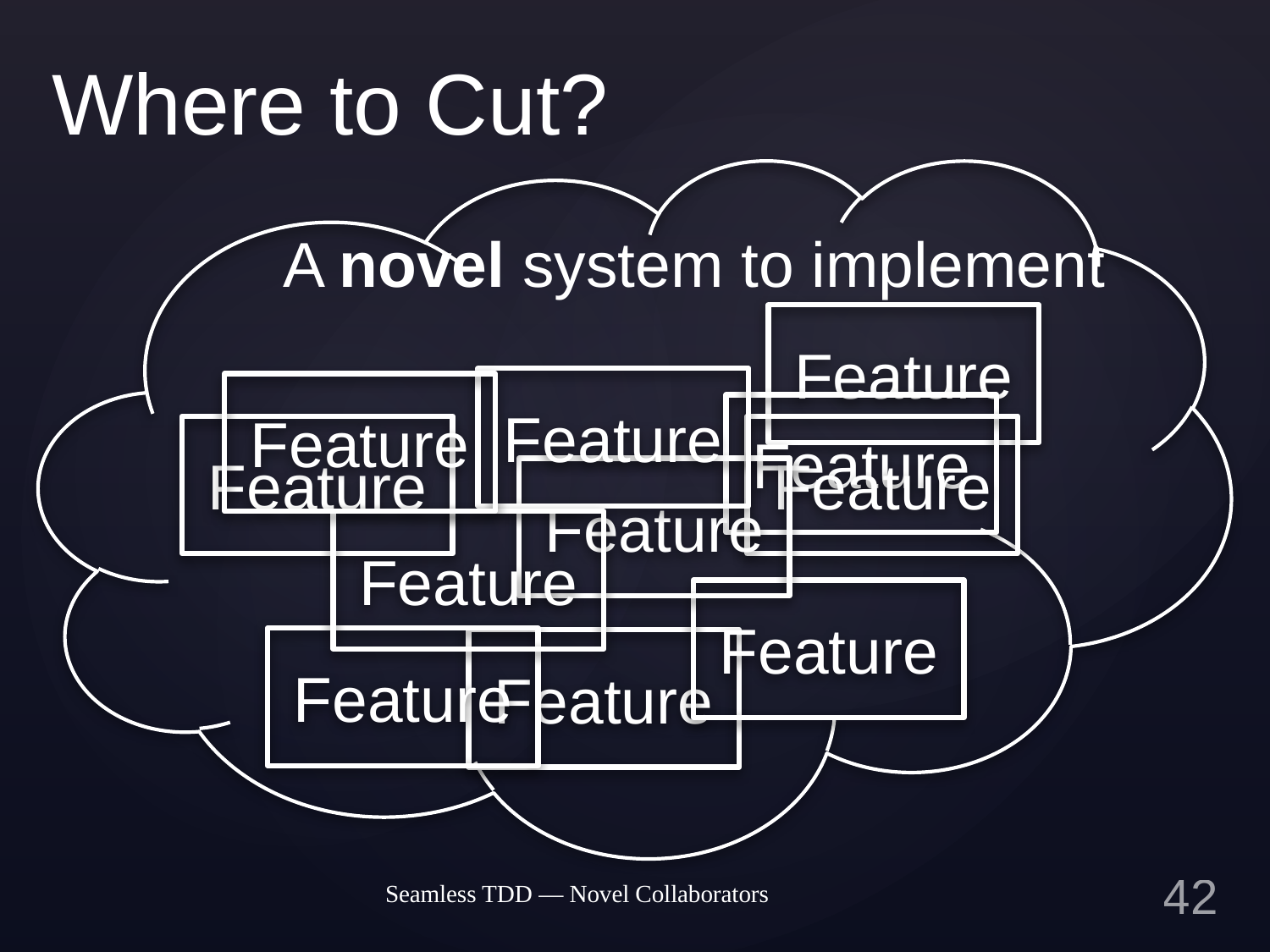

# Where to Cut?

A novel system to implement
Feature
Feature
Feature
Feature
Feature
Feature
Feature
Feature
Feature
Feature
Feature
Seamless TDD — Novel Collaborators
42